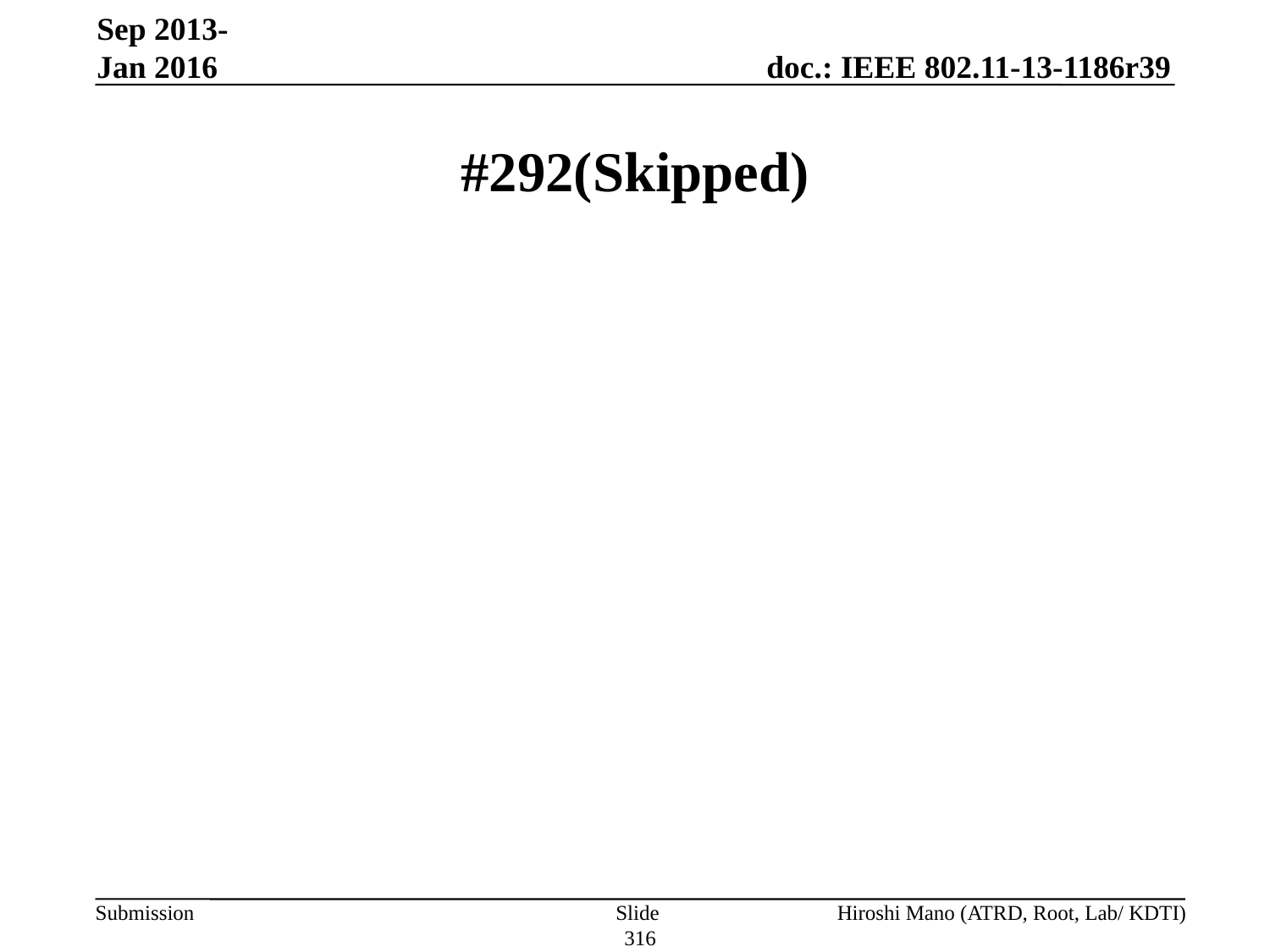

Sep 2013-Jan 2016
# #292(Skipped)

Slide 316
Hiroshi Mano (ATRD, Root, Lab/ KDTI)